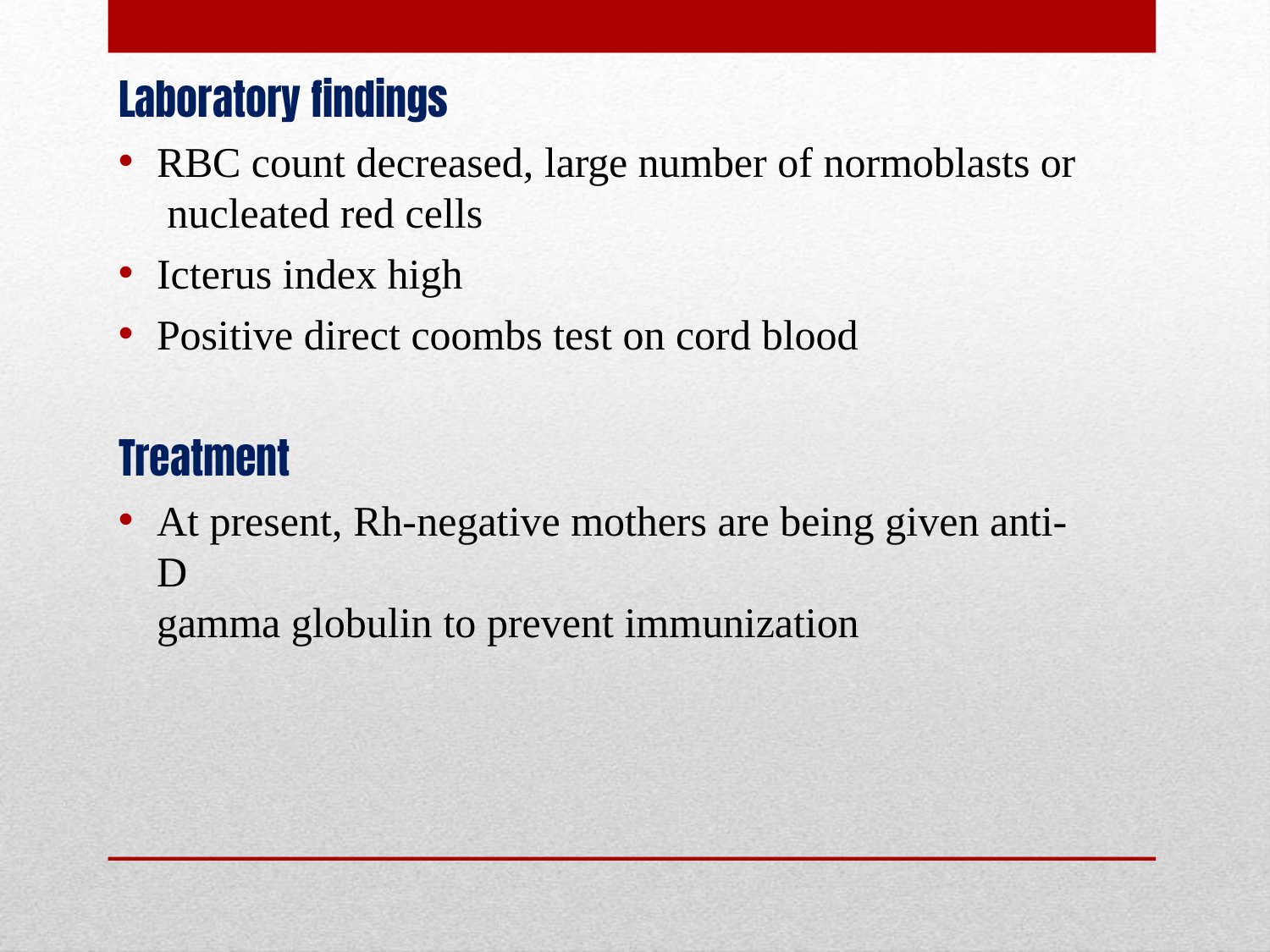

Laboratory findings
RBC count decreased, large number of normoblasts or  nucleated red cells
Icterus index high
Positive direct coombs test on cord blood

Treatment
At present, Rh-negative mothers are being given anti-D
gamma globulin to prevent immunization